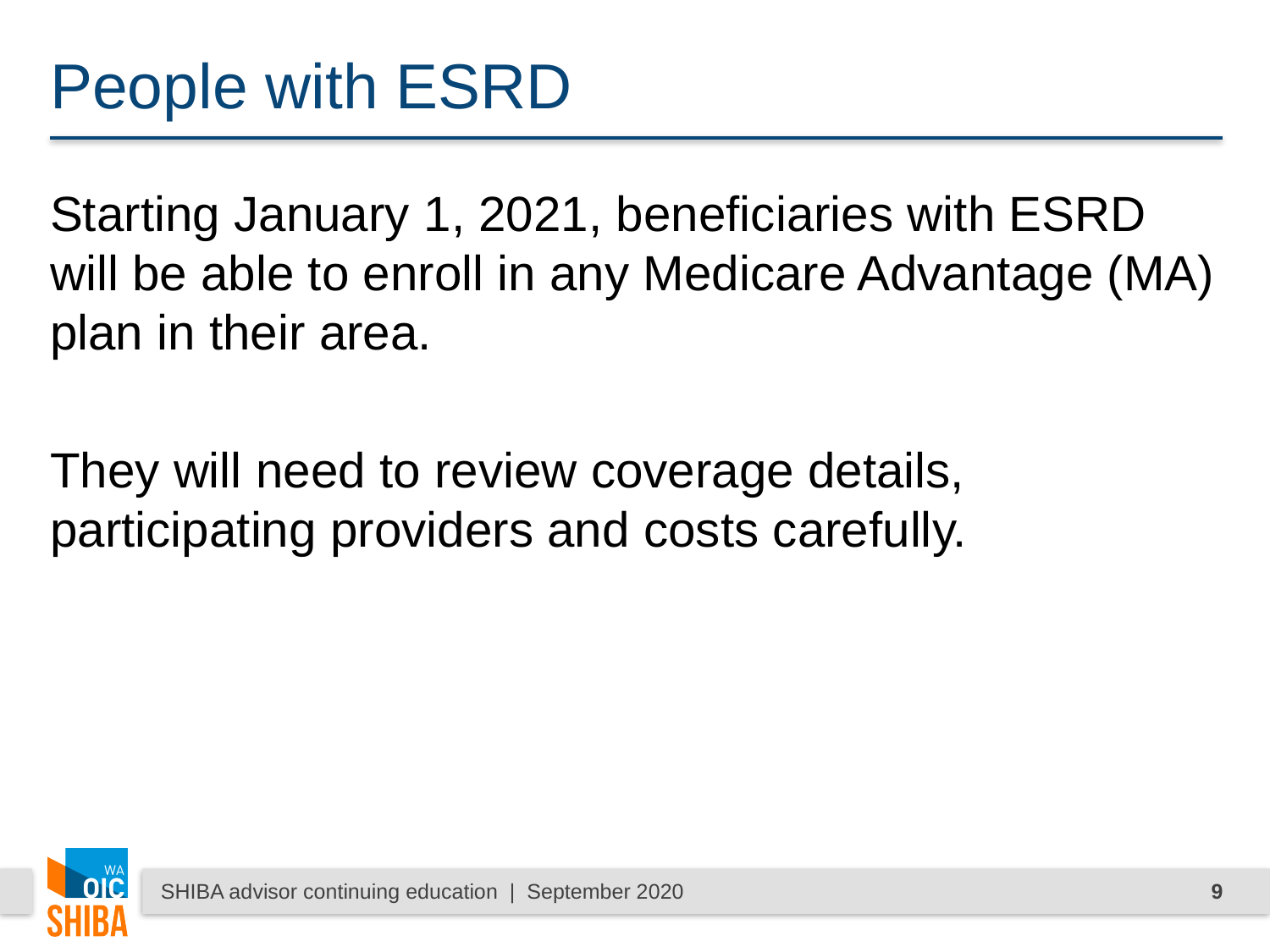

# People with ESRD
Starting January 1, 2021, beneficiaries with ESRD will be able to enroll in any Medicare Advantage (MA) plan in their area.

They will need to review coverage details, participating providers and costs carefully.

SHIBA advisor continuing education  |  September 2020
9